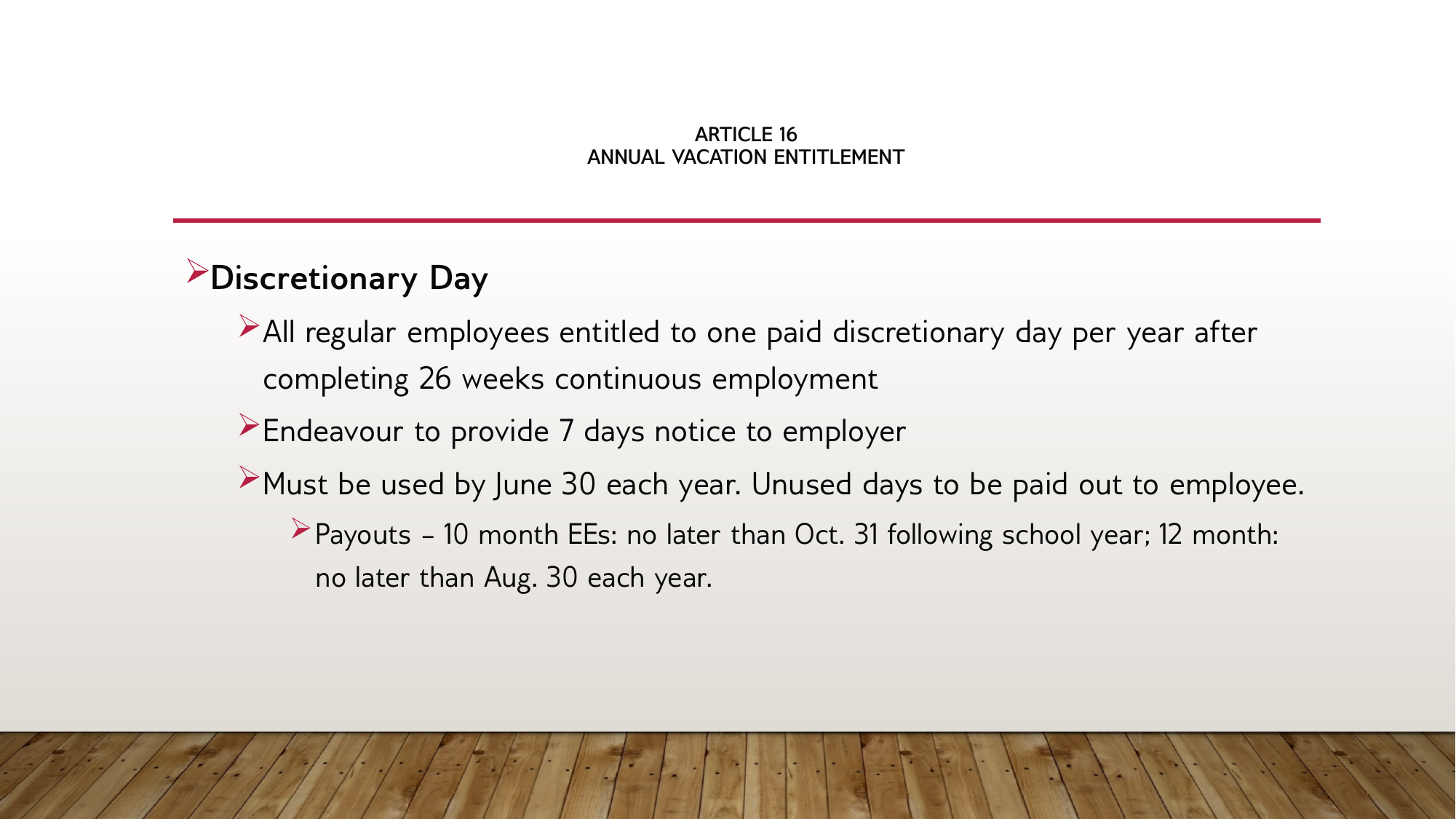

# Article 16 Annual Vacation Entitlement
Discretionary Day
All regular employees entitled to one paid discretionary day per year after completing 26 weeks continuous employment
Endeavour to provide 7 days notice to employer
Must be used by June 30 each year. Unused days to be paid out to employee.
Payouts – 10 month EEs: no later than Oct. 31 following school year; 12 month: no later than Aug. 30 each year.